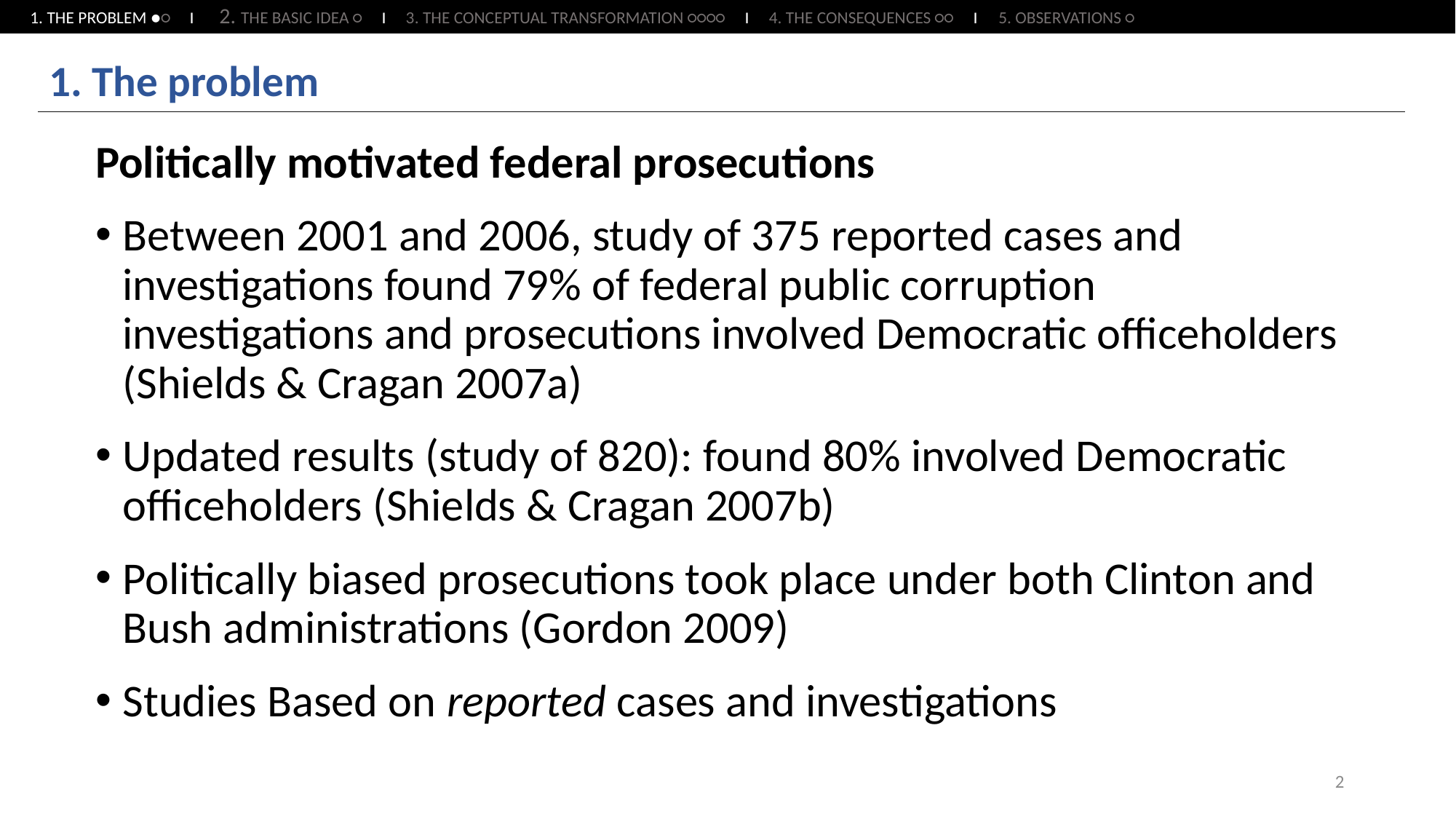

1. THE PROBLEM ●○     ⏐     2. THE BASIC IDEA ○     ⏐     3. THE CONCEPTUAL TRANSFORMATION ○○○○     ⏐     4. THE CONSEQUENCES ○○     ⏐     5. OBSERVATIONS ○
# 1. The problem
Politically motivated federal prosecutions
Between 2001 and 2006, study of 375 reported cases and investigations found 79% of federal public corruption investigations and prosecutions involved Democratic officeholders (Shields & Cragan 2007a)
Updated results (study of 820): found 80% involved Democratic officeholders (Shields & Cragan 2007b)
Politically biased prosecutions took place under both Clinton and Bush administrations (Gordon 2009)
Studies Based on reported cases and investigations
2